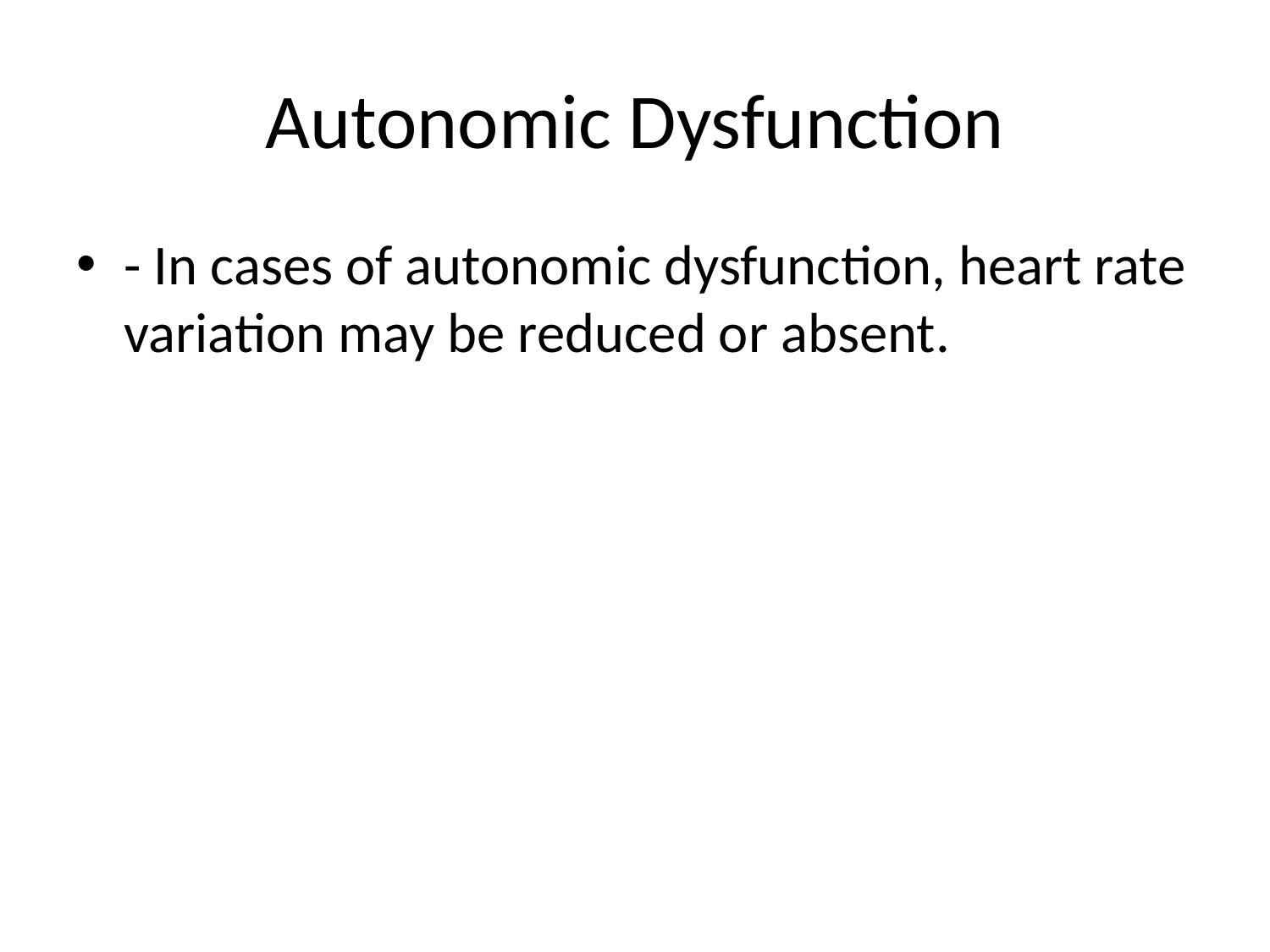

# Autonomic Dysfunction
- In cases of autonomic dysfunction, heart rate variation may be reduced or absent.